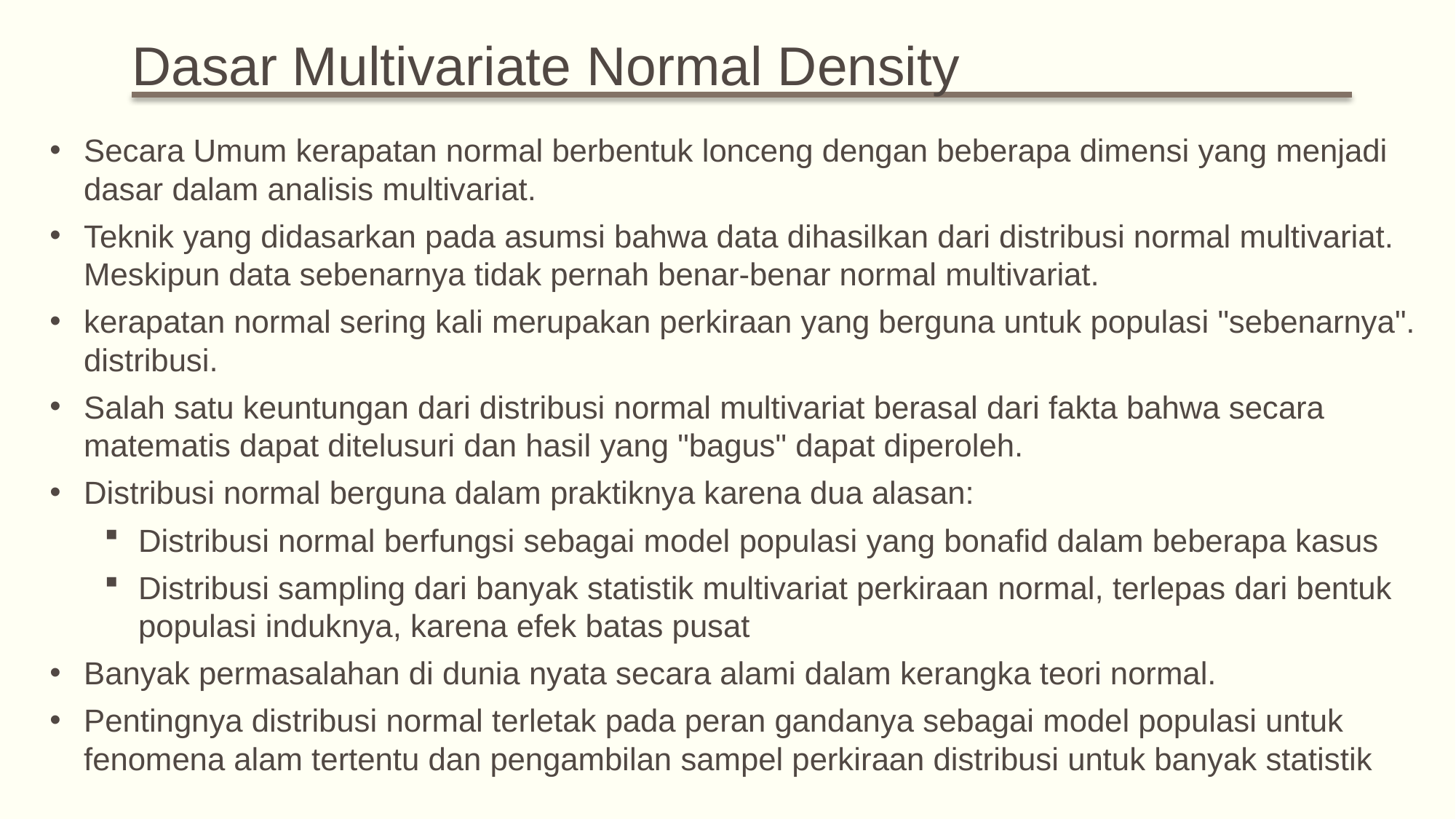

# Dasar Multivariate Normal Density
Secara Umum kerapatan normal berbentuk lonceng dengan beberapa dimensi yang menjadi dasar dalam analisis multivariat.
Teknik yang didasarkan pada asumsi bahwa data dihasilkan dari distribusi normal multivariat. Meskipun data sebenarnya tidak pernah benar-benar normal multivariat.
kerapatan normal sering kali merupakan perkiraan yang berguna untuk populasi "sebenarnya". distribusi.
Salah satu keuntungan dari distribusi normal multivariat berasal dari fakta bahwa secara matematis dapat ditelusuri dan hasil yang "bagus" dapat diperoleh.
Distribusi normal berguna dalam praktiknya karena dua alasan:
Distribusi normal berfungsi sebagai model populasi yang bonafid dalam beberapa kasus
Distribusi sampling dari banyak statistik multivariat perkiraan normal, terlepas dari bentuk populasi induknya, karena efek batas pusat
Banyak permasalahan di dunia nyata secara alami dalam kerangka teori normal.
Pentingnya distribusi normal terletak pada peran gandanya sebagai model populasi untuk fenomena alam tertentu dan pengambilan sampel perkiraan distribusi untuk banyak statistik